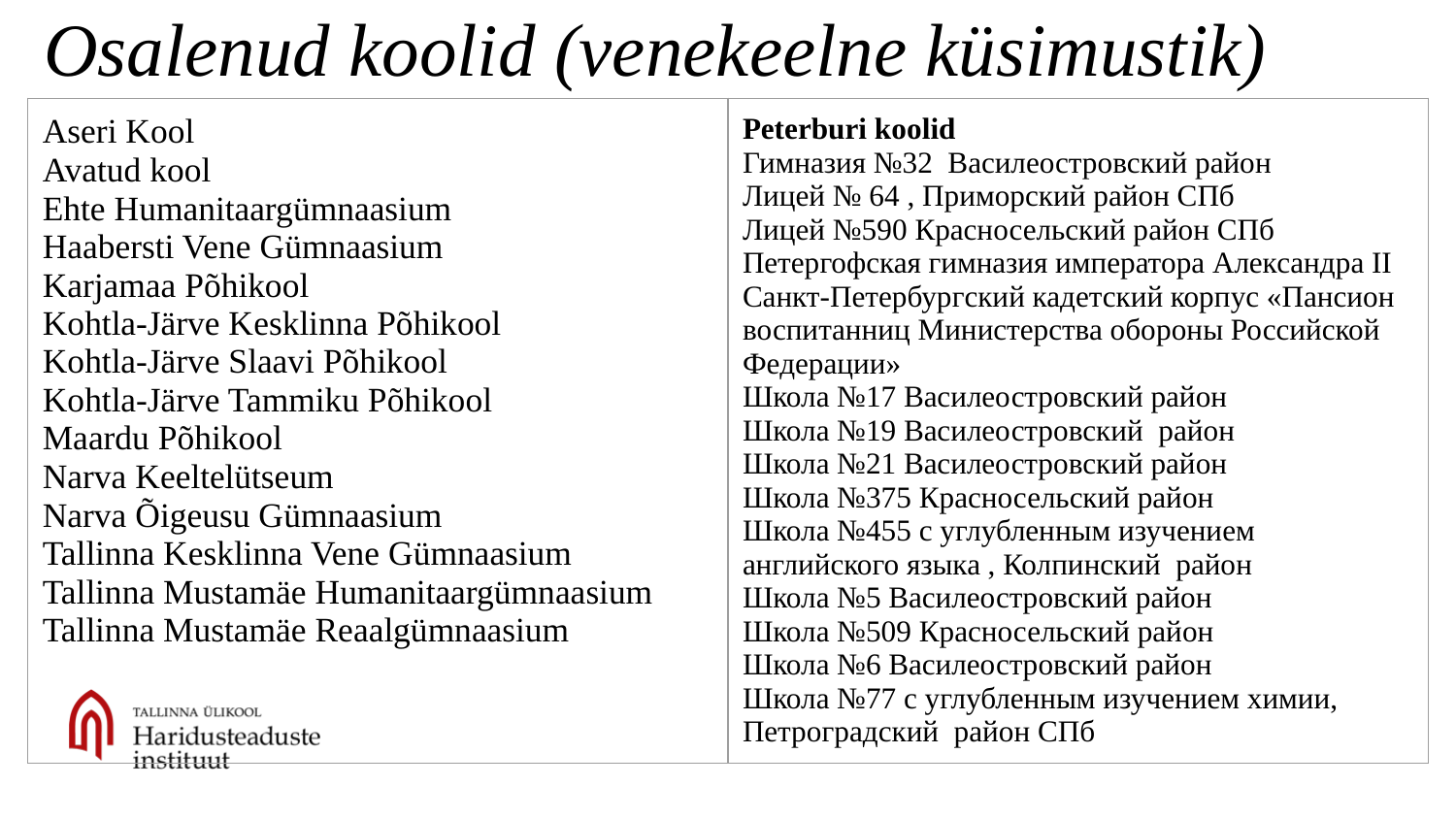

# Osalenud koolid (venekeelne küsimustik)
| Aseri Kool Avatud kool Ehte Humanitaargümnaasium Haabersti Vene Gümnaasium Karjamaa Põhikool Kohtla-Järve Kesklinna Põhikool Kohtla-Järve Slaavi Põhikool Kohtla-Järve Tammiku Põhikool Maardu Põhikool Narva Keeltelütseum Narva Õigeusu Gümnaasium Tallinna Kesklinna Vene Gümnaasium Tallinna Mustamäe Humanitaargümnaasium Tallinna Mustamäe Reaalgümnaasium | Peterburi koolid Гимназия №32 Василеостровский район Лицей № 64 , Приморский район СПб Лицей №590 Красносельский район СПб Петергофская гимназия императора Александра II Санкт-Петербургский кадетский корпус «Пансион воспитанниц Министерства обороны Российской Федерации» Школа №17 Василеостровский район Школа №19 Василеостровский район Школа №21 Василеостровский район Школа №375 Красносельский район Школа №455 с углубленным изучением английского языка , Колпинский район Школа №5 Василеостровский район Школа №509 Красносельский район Школа №6 Василеостровский район Школа №77 с углубленным изучением химии, Петроградский район СПб |
| --- | --- |